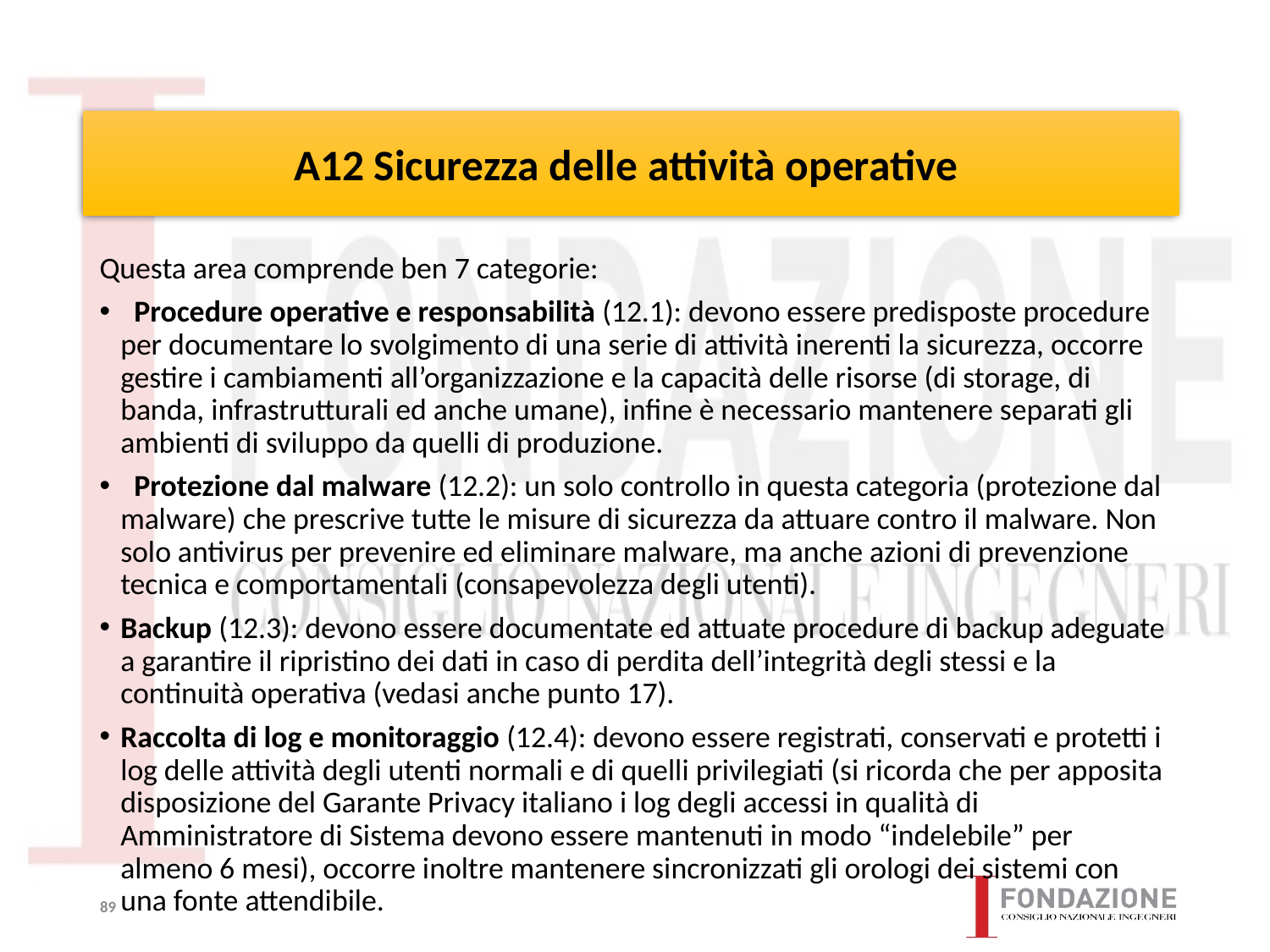

# A12 Sicurezza delle attività operative
Questa area comprende ben 7 categorie:
  Procedure operative e responsabilità (12.1): devono essere predisposte procedure per documentare lo svolgimento di una serie di attività inerenti la sicurezza, occorre gestire i cambiamenti all’organizzazione e la capacità delle risorse (di storage, di banda, infrastrutturali ed anche umane), infine è necessario mantenere separati gli ambienti di sviluppo da quelli di produzione.
  Protezione dal malware (12.2): un solo controllo in questa categoria (protezione dal malware) che prescrive tutte le misure di sicurezza da attuare contro il malware. Non solo antivirus per prevenire ed eliminare malware, ma anche azioni di prevenzione tecnica e comportamentali (consapevolezza degli utenti).
Backup (12.3): devono essere documentate ed attuate procedure di backup adeguate a garantire il ripristino dei dati in caso di perdita dell’integrità degli stessi e la continuità operativa (vedasi anche punto 17).
Raccolta di log e monitoraggio (12.4): devono essere registrati, conservati e protetti i log delle attività degli utenti normali e di quelli privilegiati (si ricorda che per apposita disposizione del Garante Privacy italiano i log degli accessi in qualità di Amministratore di Sistema devono essere mantenuti in modo “indelebile” per almeno 6 mesi), occorre inoltre mantenere sincronizzati gli orologi dei sistemi con una fonte attendibile.